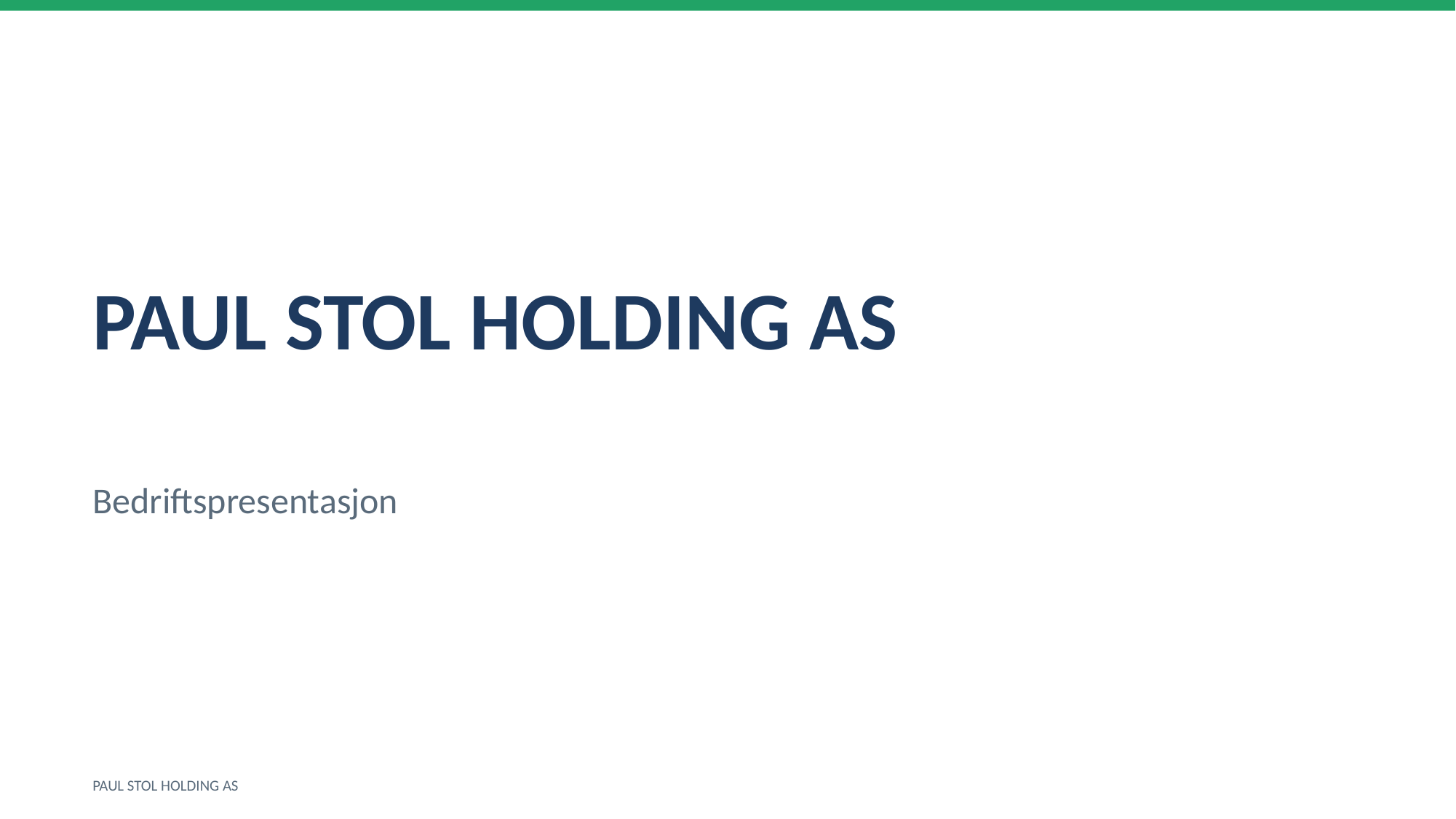

PAUL STOL HOLDING AS
Bedriftspresentasjon
PAUL STOL HOLDING AS